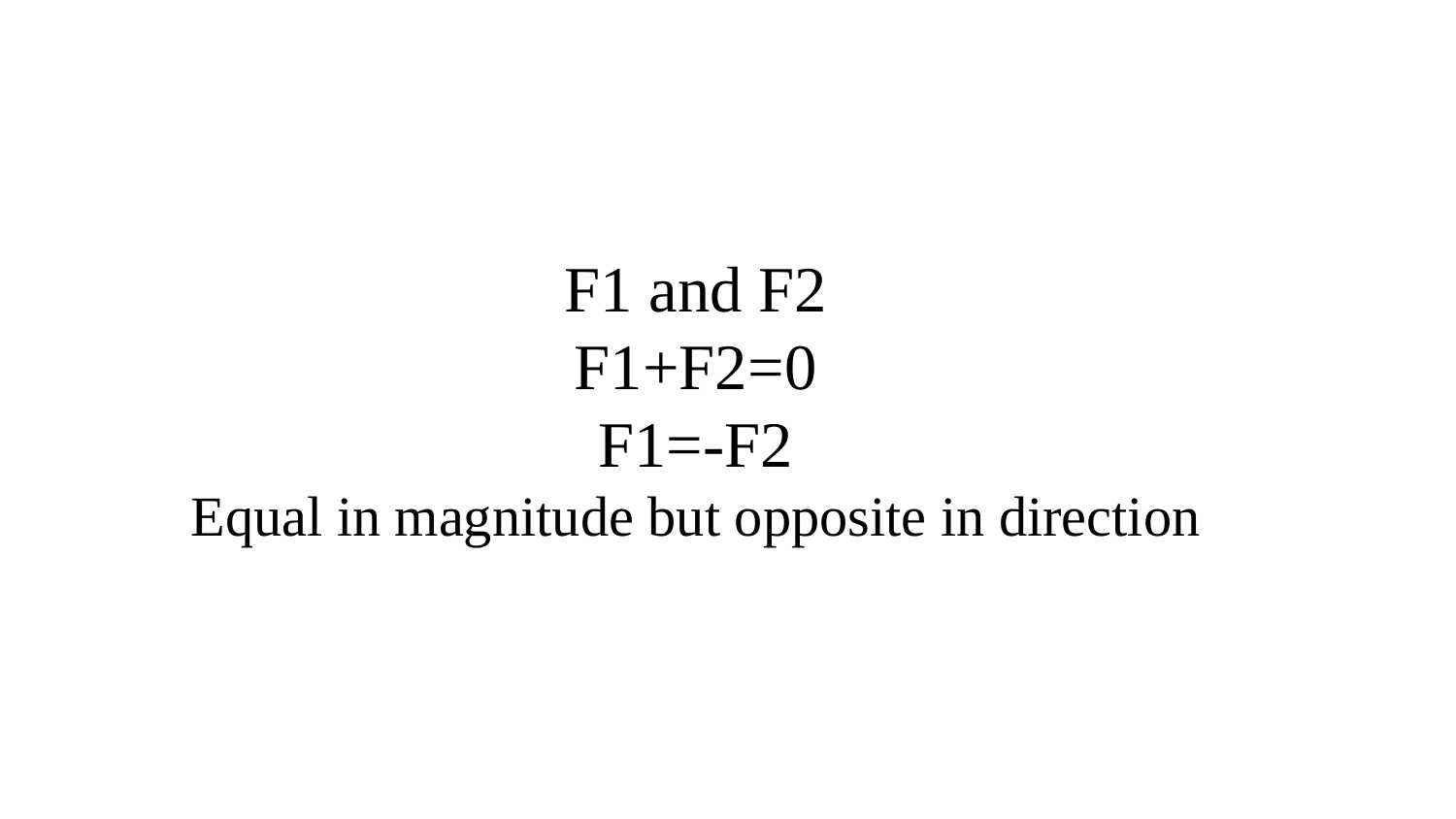

# F1 and F2
F1+F2=0
F1=-F2
Equal in magnitude but opposite in direction